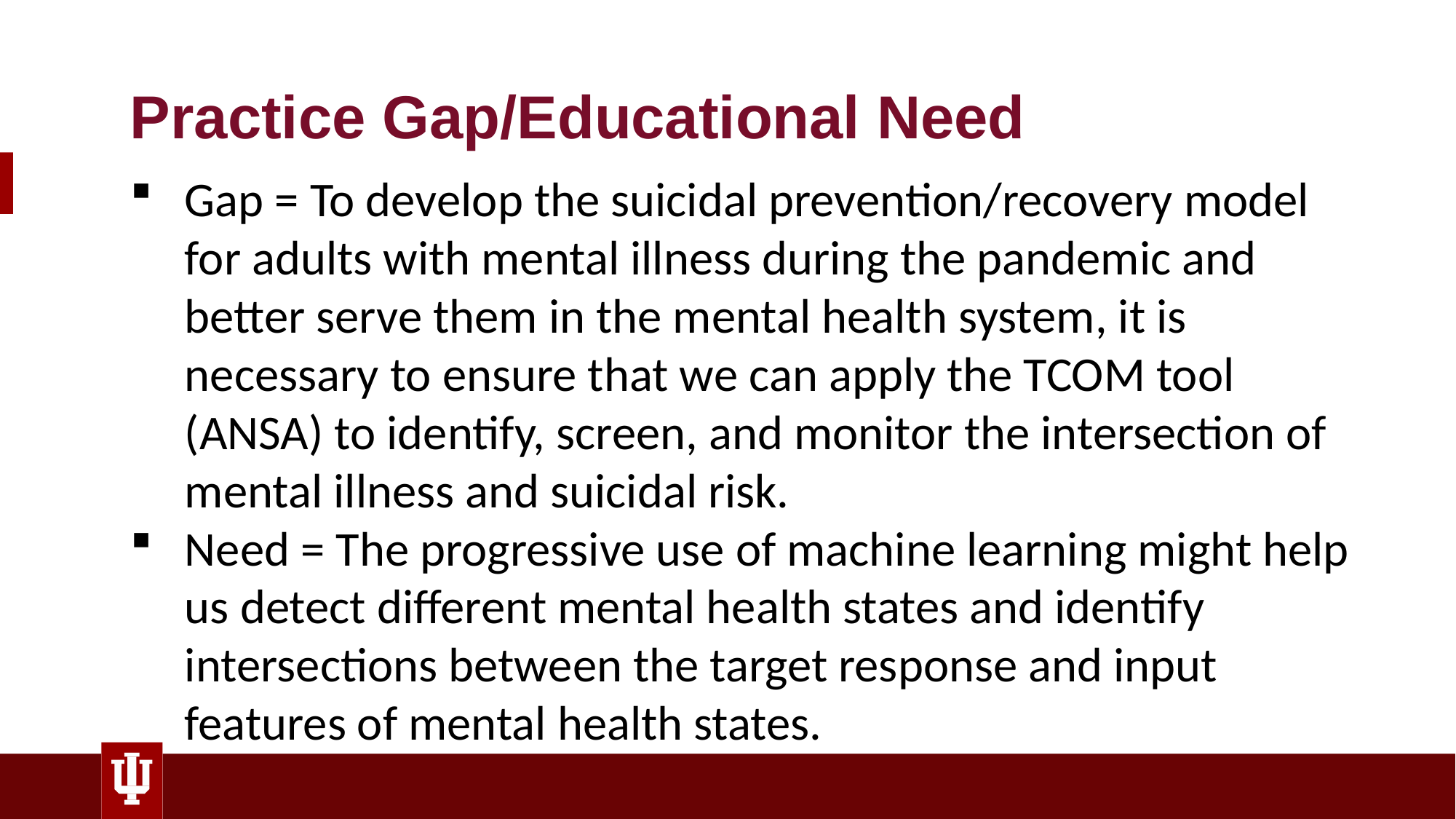

Practice Gap/Educational Need
Gap = To develop the suicidal prevention/recovery model for adults with mental illness during the pandemic and better serve them in the mental health system, it is  necessary to ensure that we can apply the TCOM tool (ANSA) to identify, screen, and monitor the intersection of mental illness and suicidal risk.
Need = The progressive use of machine learning might help us detect different mental health states and identify intersections between the target response and input features of mental health states.